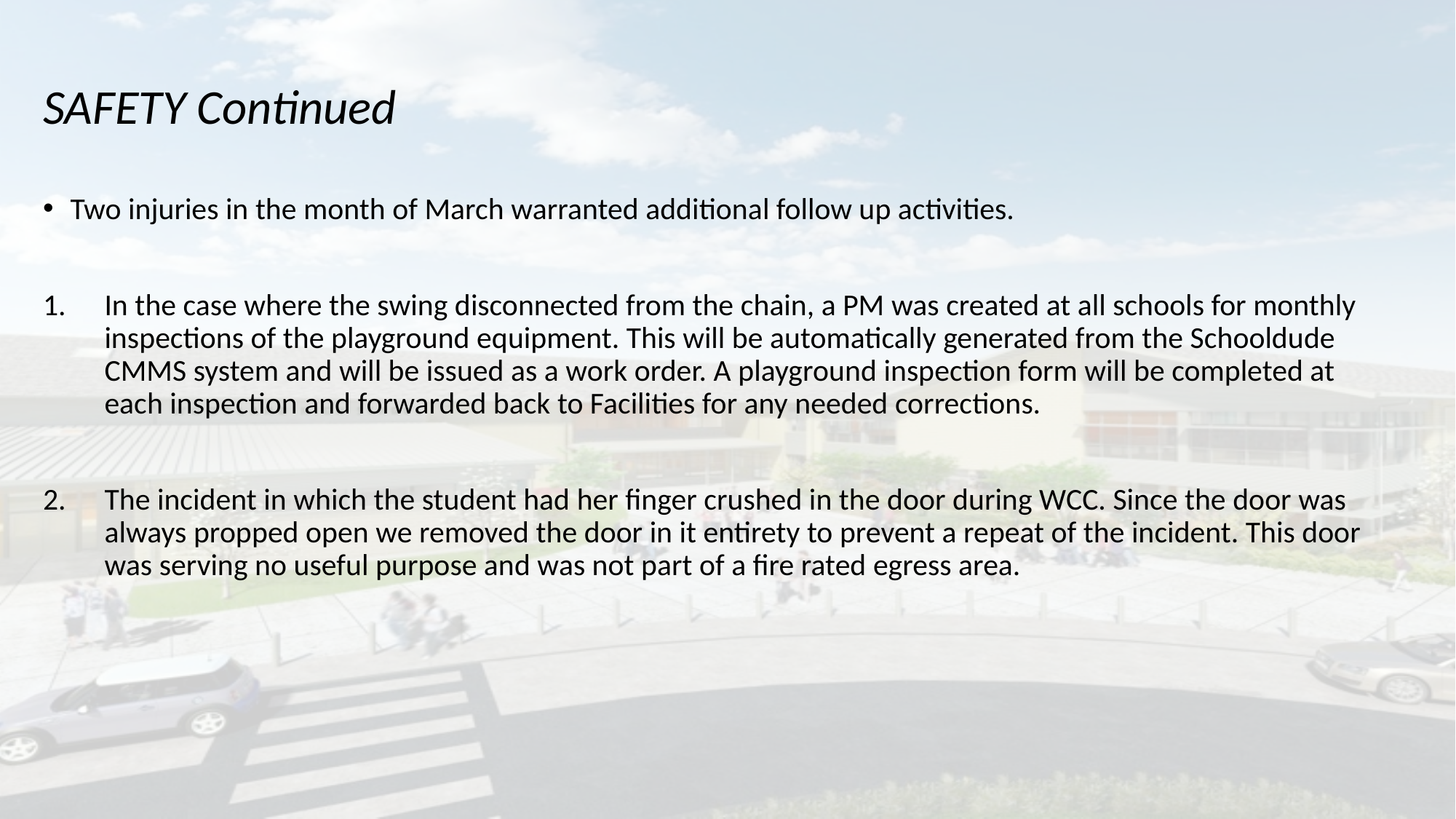

# SAFETY Continued
Two injuries in the month of March warranted additional follow up activities.

In the case where the swing disconnected from the chain, a PM was created at all schools for monthly inspections of the playground equipment. This will be automatically generated from the Schooldude CMMS system and will be issued as a work order. A playground inspection form will be completed at each inspection and forwarded back to Facilities for any needed corrections.

The incident in which the student had her finger crushed in the door during WCC. Since the door was always propped open we removed the door in it entirety to prevent a repeat of the incident. This door was serving no useful purpose and was not part of a fire rated egress area.